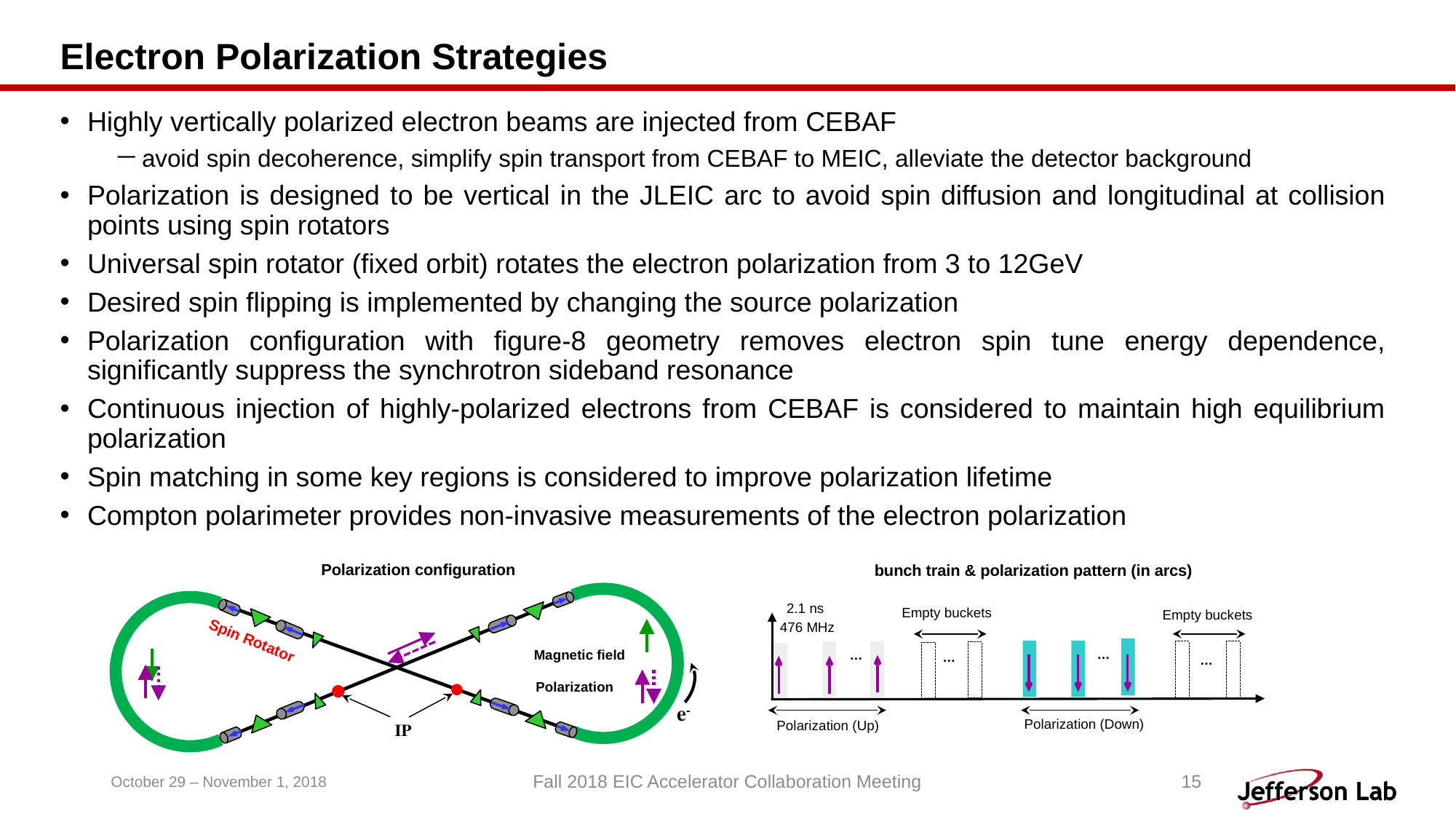

# Electron Polarization Strategies
Highly vertically polarized electron beams are injected from CEBAF
avoid spin decoherence, simplify spin transport from CEBAF to MEIC, alleviate the detector background
Polarization is designed to be vertical in the JLEIC arc to avoid spin diffusion and longitudinal at collision points using spin rotators
Universal spin rotator (fixed orbit) rotates the electron polarization from 3 to 12GeV
Desired spin flipping is implemented by changing the source polarization
Polarization configuration with figure-8 geometry removes electron spin tune energy dependence, significantly suppress the synchrotron sideband resonance
Continuous injection of highly-polarized electrons from CEBAF is considered to maintain high equilibrium polarization
Spin matching in some key regions is considered to improve polarization lifetime
Compton polarimeter provides non-invasive measurements of the electron polarization

Polarization configuration

Spin Rotator
Magnetic field
Polarization

IP

e-
bunch train & polarization pattern (in arcs)
2.1 ns
476 MHz
Empty buckets
Empty buckets
…

…

…

…
Polarization (Down)
Polarization (Up)
October 29 – November 1, 2018
Fall 2018 EIC Accelerator Collaboration Meeting
15